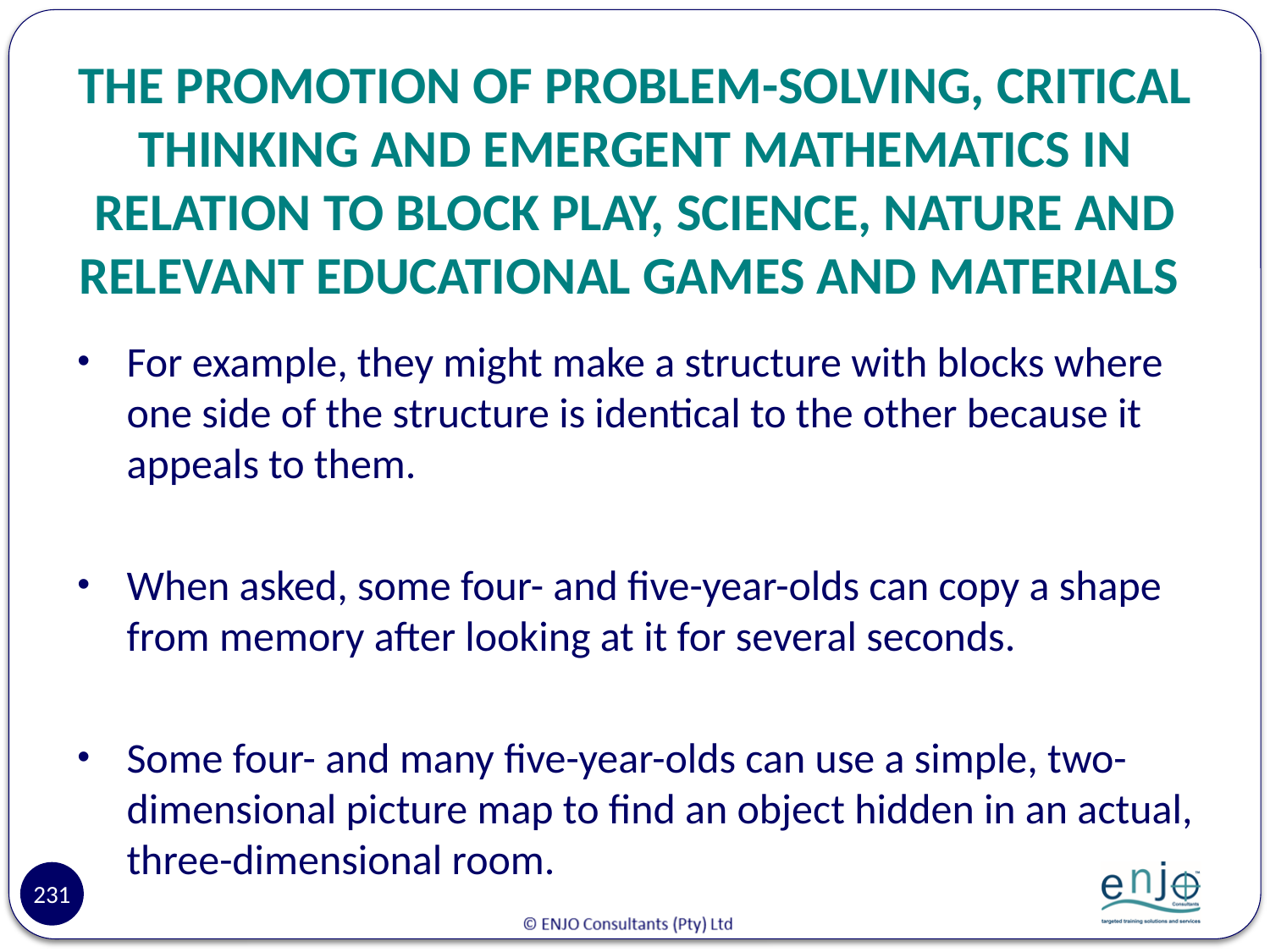

# THE PROMOTION OF PROBLEM-SOLVING, CRITICAL THINKING AND EMERGENT MATHEMATICS IN RELATION TO BLOCK PLAY, SCIENCE, NATURE AND RELEVANT EDUCATIONAL GAMES AND MATERIALS
For example, they might make a structure with blocks where one side of the structure is identical to the other because it appeals to them.

When asked, some four- and five-year-olds can copy a shape from memory after looking at it for several seconds.

Some four- and many five-year-olds can use a simple, two-dimensional picture map to find an object hidden in an actual, three-dimensional room.

231